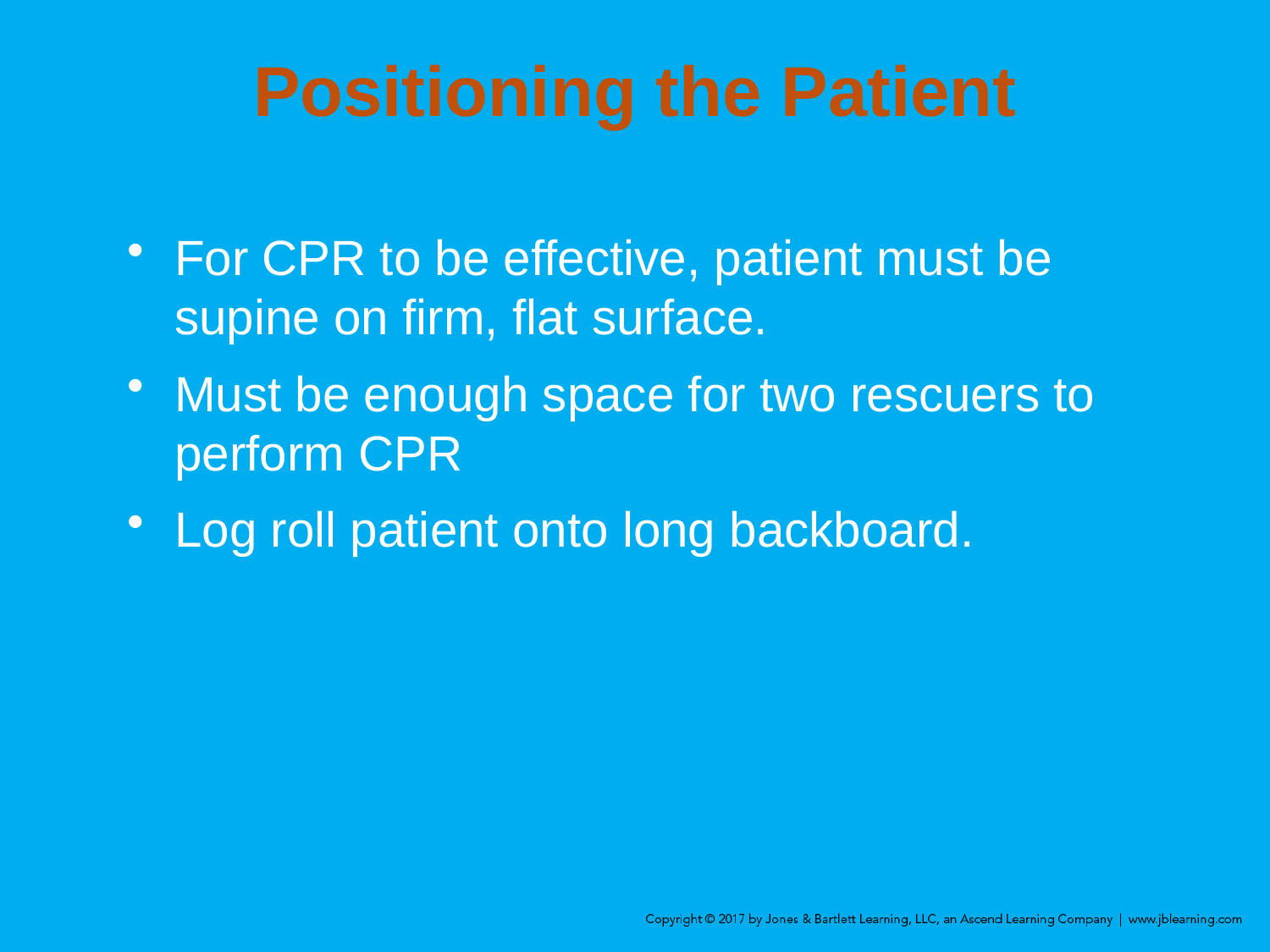

# Positioning the Patient
For CPR to be effective, patient must be supine on firm, flat surface.
Must be enough space for two rescuers to perform CPR
Log roll patient onto long backboard.